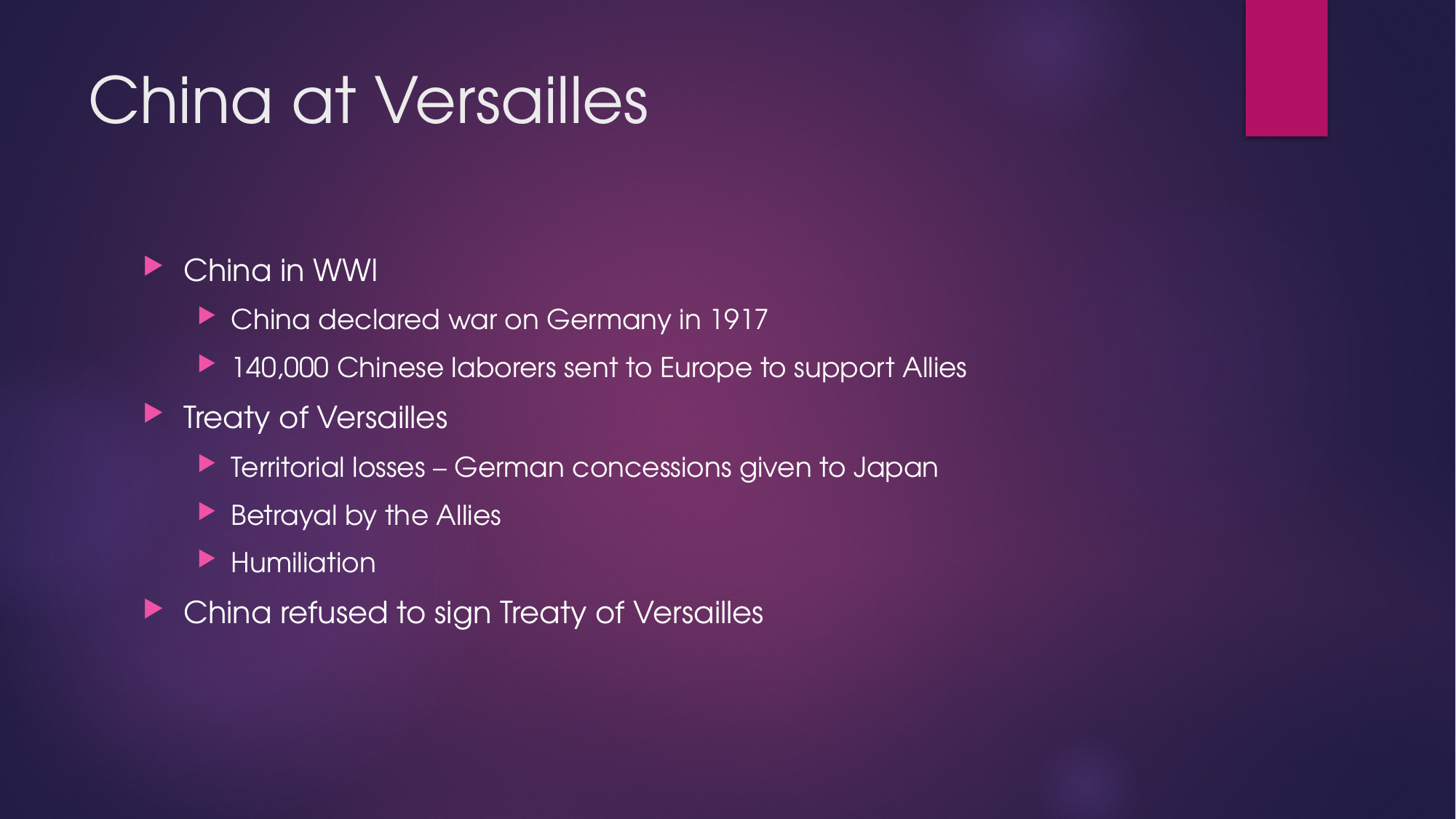

# China at Versailles
China in WWI
China declared war on Germany in 1917
140,000 Chinese laborers sent to Europe to support Allies
Treaty of Versailles
Territorial losses – German concessions given to Japan
Betrayal by the Allies
Humiliation
China refused to sign Treaty of Versailles